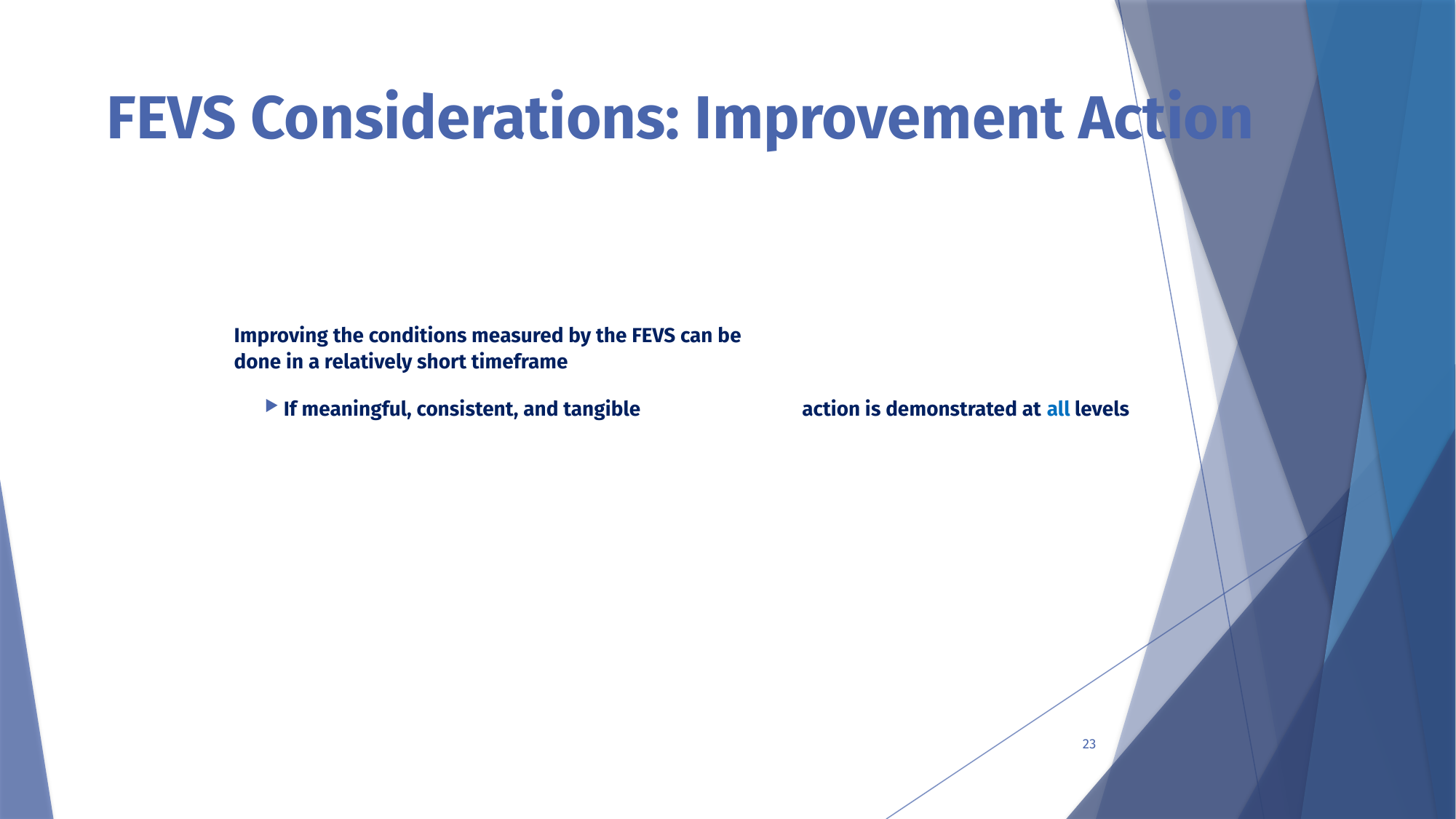

# FEVS Considerations: Improvement Action
Improving the conditions measured by the FEVS can be
done in a relatively short timeframe

If meaningful, consistent, and tangible                                 action is demonstrated at all levels

23